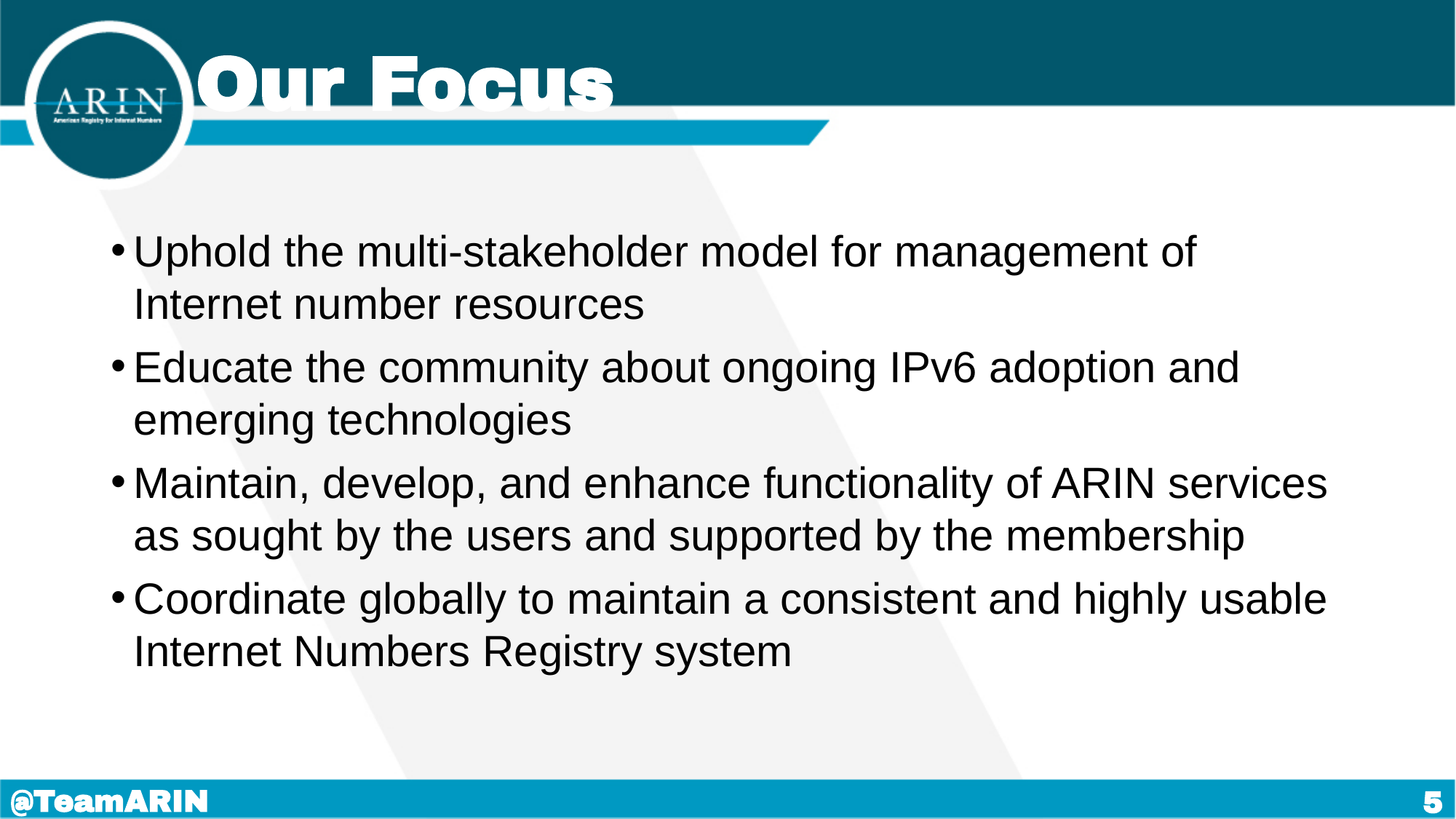

# Our Focus
Uphold the multi-stakeholder model for management of Internet number resources
Educate the community about ongoing IPv6 adoption and emerging technologies
Maintain, develop, and enhance functionality of ARIN services as sought by the users and supported by the membership
Coordinate globally to maintain a consistent and highly usable Internet Numbers Registry system